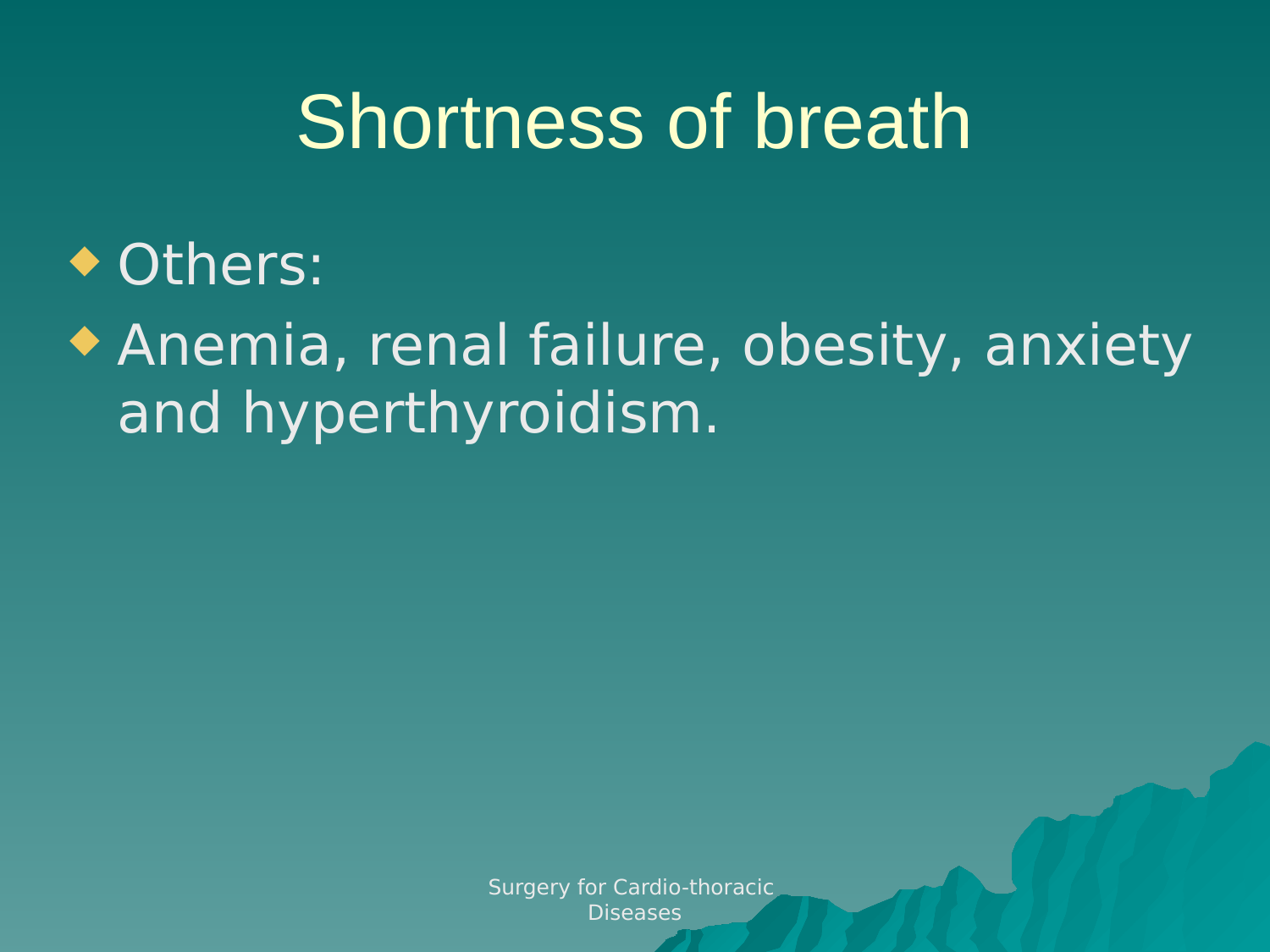

Shortness of breath
Others:
Anemia, renal failure, obesity, anxiety and hyperthyroidism.
Surgery for Cardio-thoracic  Diseases